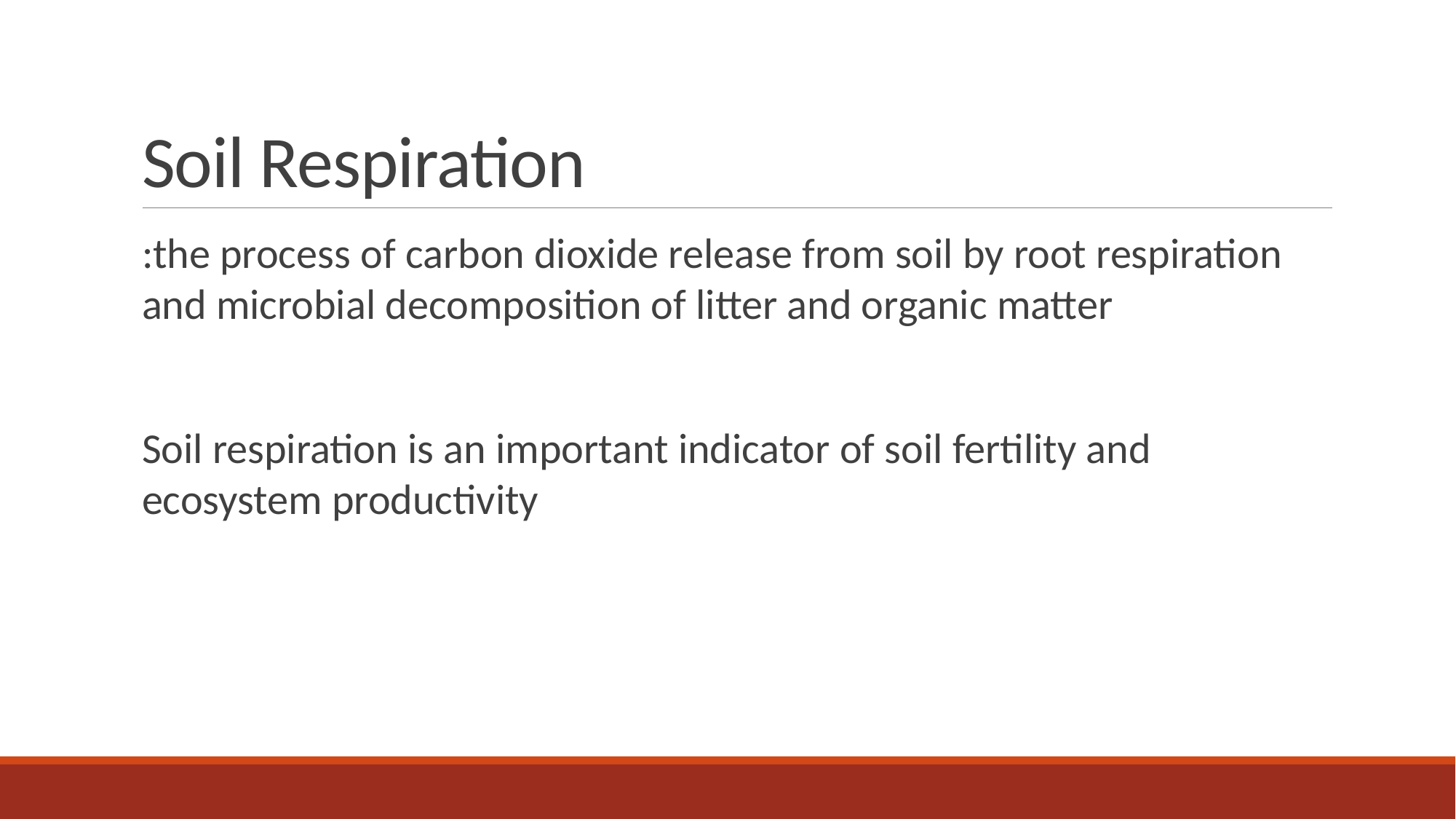

# Soil Respiration
:the process of carbon dioxide release from soil by root respiration and microbial decomposition of litter and organic matter

Soil respiration is an important indicator of soil fertility and ecosystem productivity